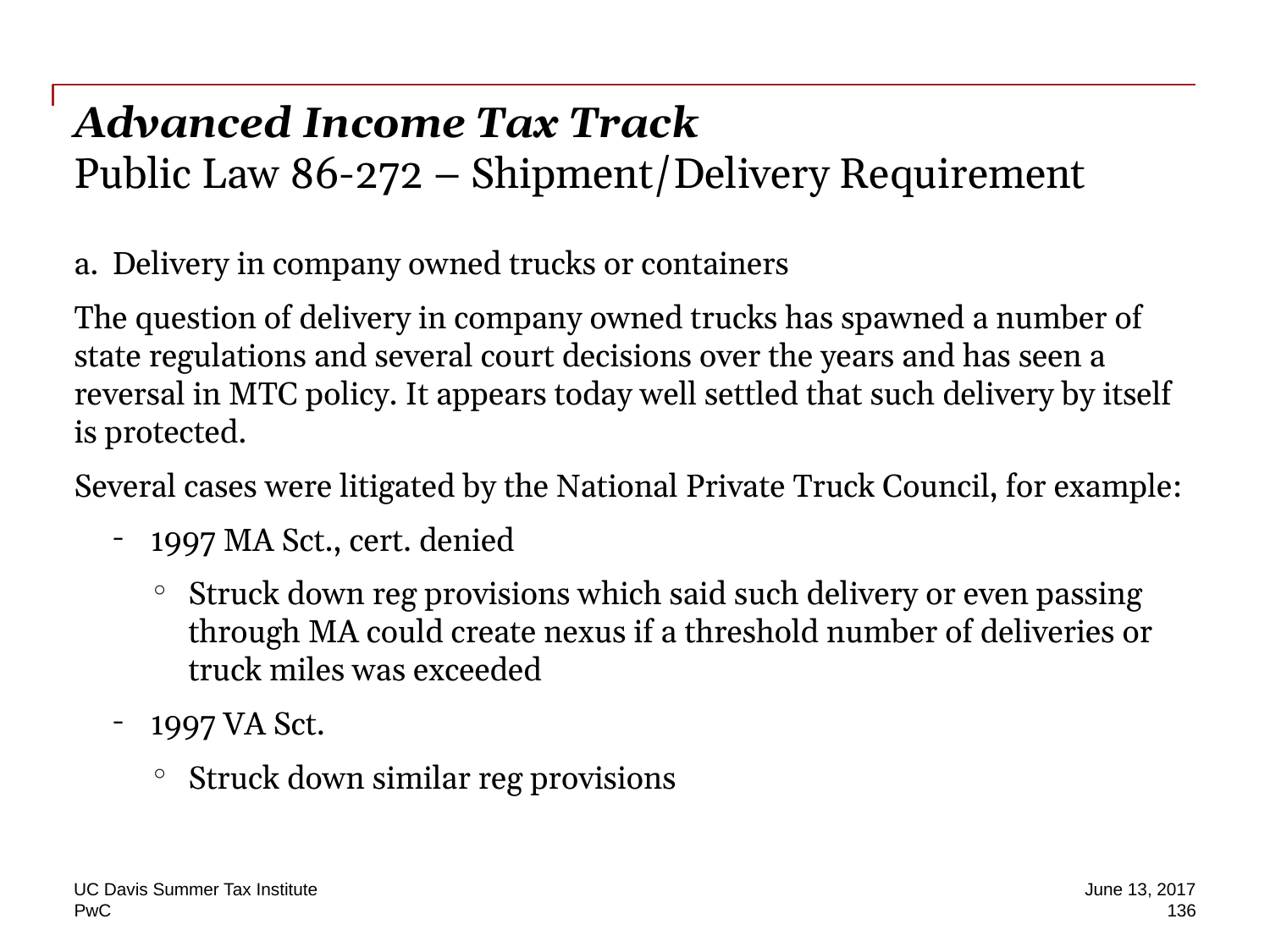

# Advanced Income Tax Track Public Law 86-272 – Shipment/Delivery Requirement
Delivery in company owned trucks or containers
The question of delivery in company owned trucks has spawned a number of state regulations and several court decisions over the years and has seen a reversal in MTC policy. It appears today well settled that such delivery by itself is protected.
Several cases were litigated by the National Private Truck Council, for example:
1997 MA Sct., cert. denied
Struck down reg provisions which said such delivery or even passing through MA could create nexus if a threshold number of deliveries or truck miles was exceeded
1997 VA Sct.
Struck down similar reg provisions
UC Davis Summer Tax Institute
June 13, 2017
136